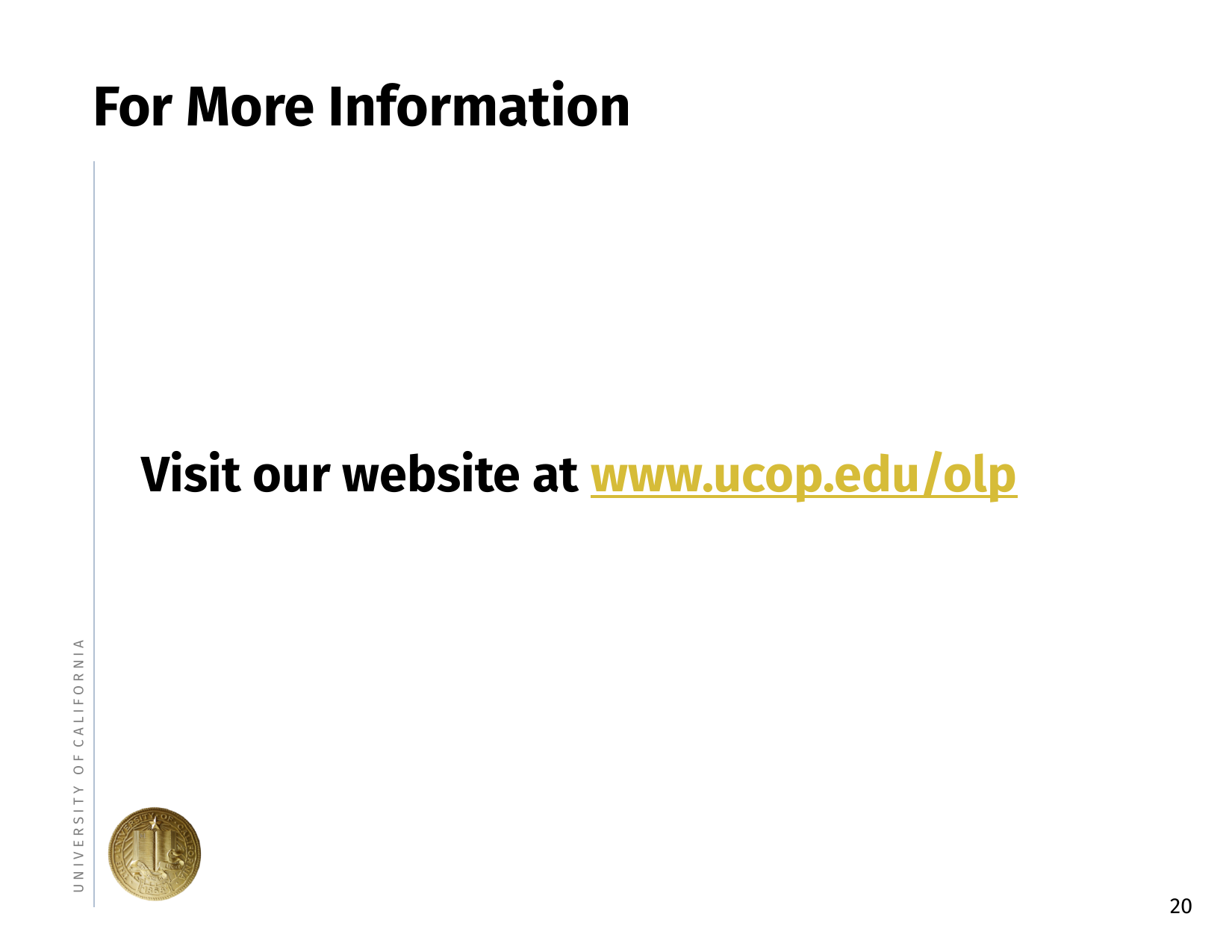

# For More Information

Visit our website at www.ucop.edu/olp